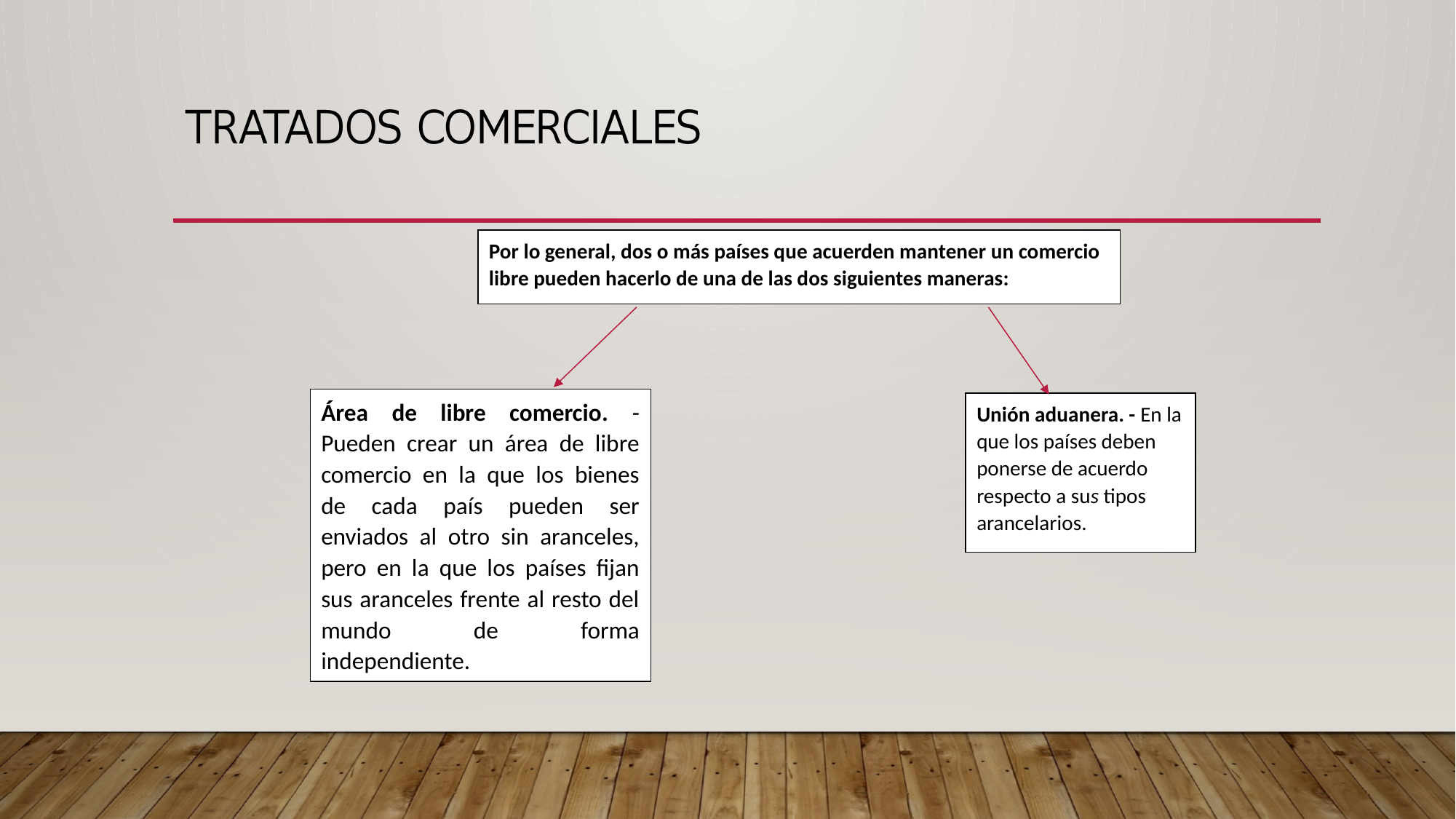

# Tratados comerciales
Por lo general, dos o más países que acuerden mantener un comercio libre pueden hacerlo de una de las dos siguientes maneras:

Área de libre comercio. - Pueden crear un área de libre comercio en la que los bienes de cada país pueden ser enviados al otro sin aranceles, pero en la que los países fijan sus aranceles frente al resto del mundo de forma independiente.

Unión aduanera. - En la que los países deben ponerse de acuerdo respecto a sus tipos arancelarios.